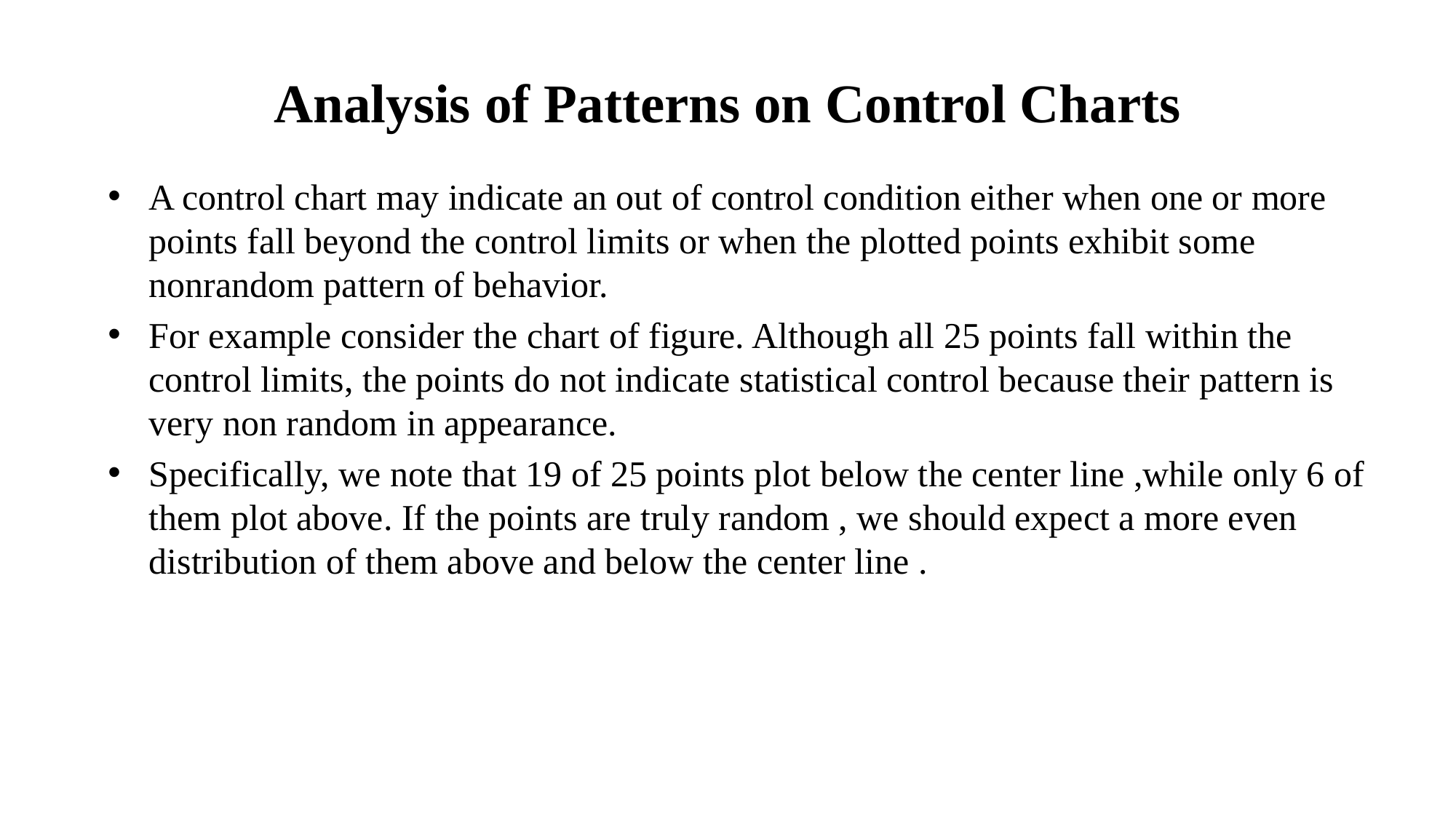

# Analysis of Patterns on Control Charts
A control chart may indicate an out of control condition either when one or more points fall beyond the control limits or when the plotted points exhibit some nonrandom pattern of behavior.
For example consider the chart of figure. Although all 25 points fall within the control limits, the points do not indicate statistical control because their pattern is very non random in appearance.
Specifically, we note that 19 of 25 points plot below the center line ,while only 6 of them plot above. If the points are truly random , we should expect a more even distribution of them above and below the center line .